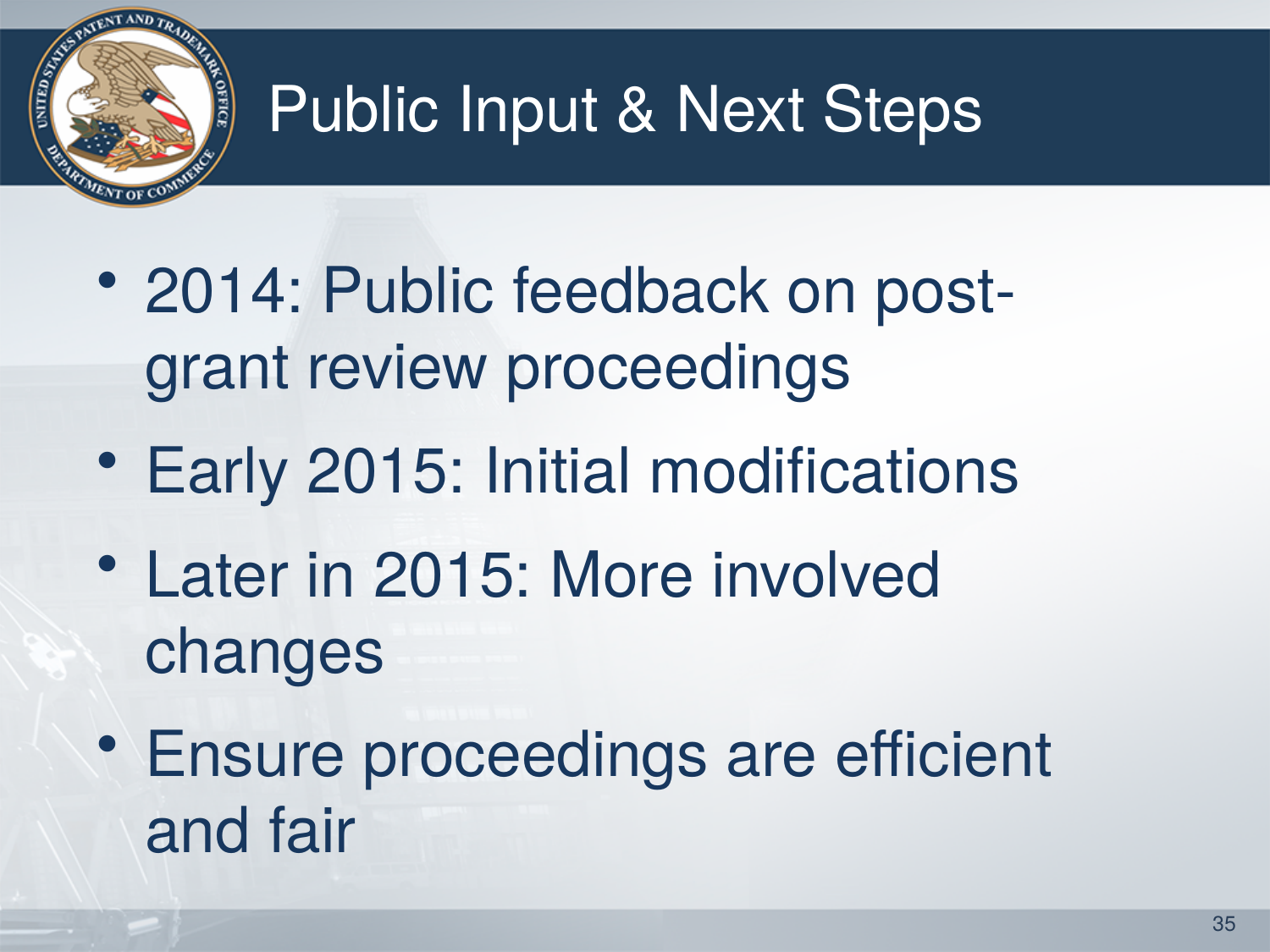

# Public Input & Next Steps
2014: Public feedback on post-grant review proceedings

Early 2015: Initial modifications

Later in 2015: More involved changes

Ensure proceedings are efficient and fair
35